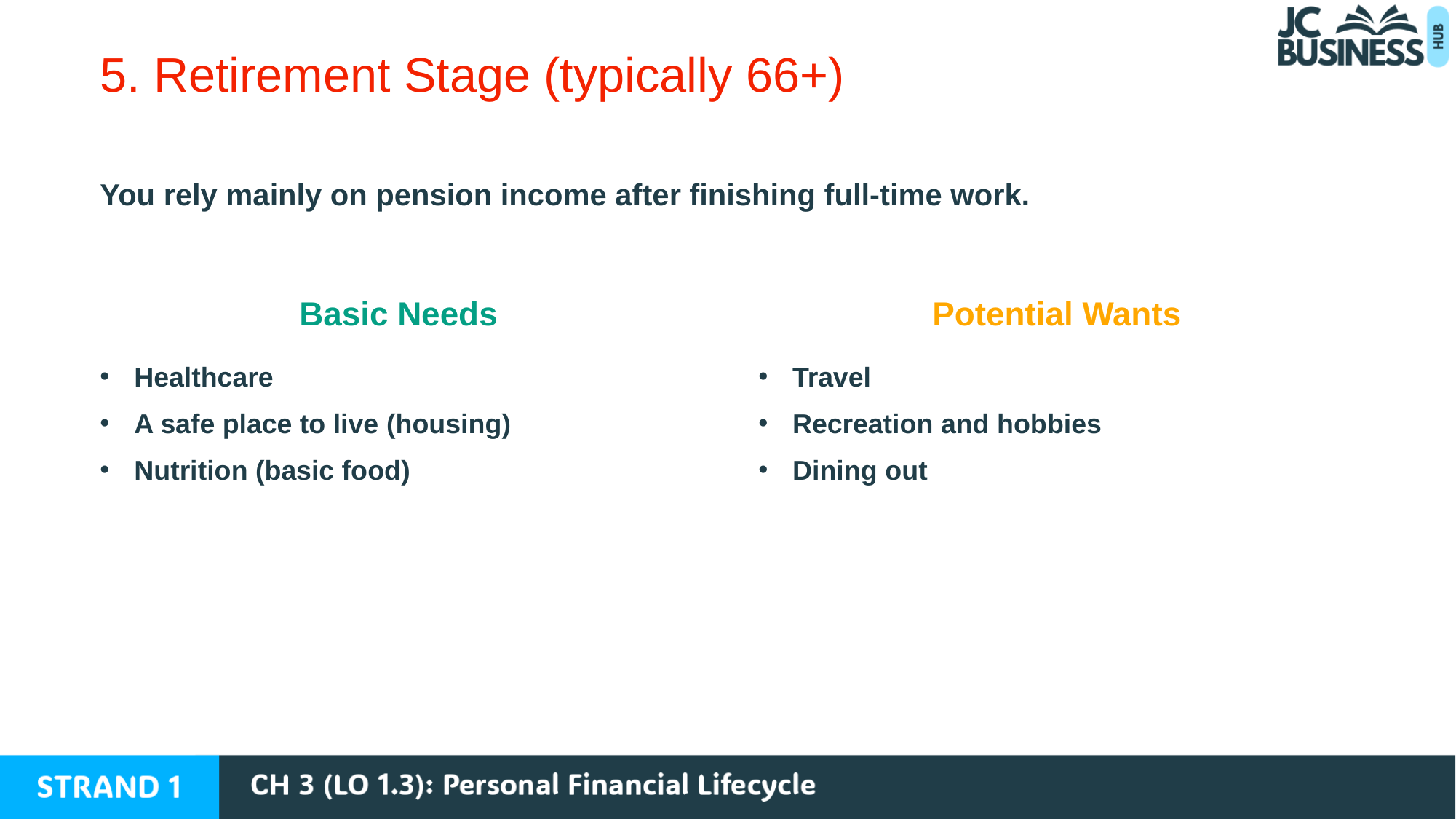

5. Retirement Stage (typically 66+)
You rely mainly on pension income after finishing full-time work.
Basic Needs
Potential Wants
Healthcare
A safe place to live (housing)
Nutrition (basic food)
Travel
Recreation and hobbies
Dining out